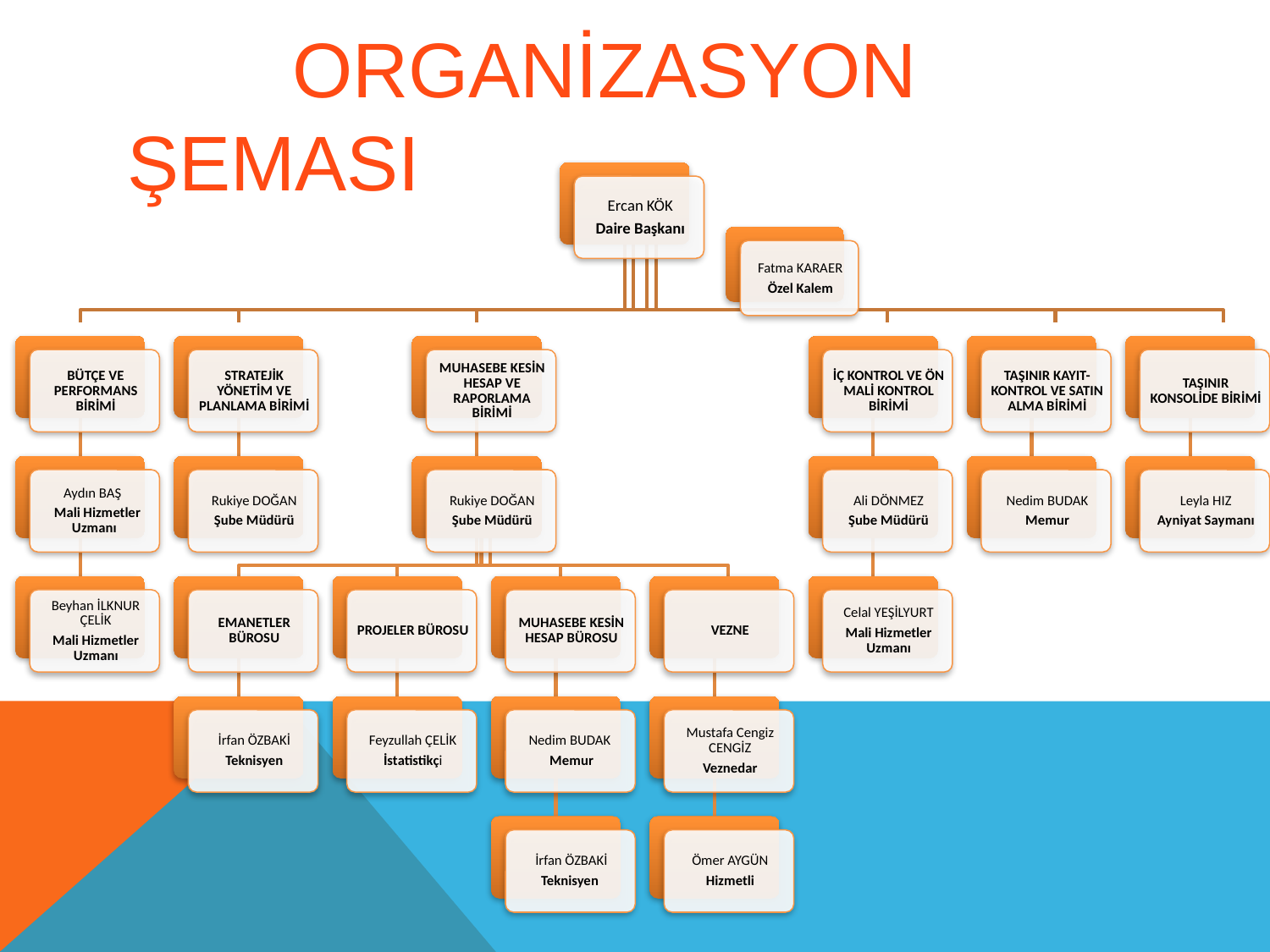

# ORGANİZASYON ŞEMASI
Ercan KÖK
Daire Başkanı
BÜTÇE VE PERFORMANS BİRİMİ
Aydın BAŞ
 Mali Hizmetler Uzmanı
Beyhan İLKNUR ÇELİK
Mali Hizmetler Uzmanı
STRATEJİK YÖNETİM VE PLANLAMA BİRİMİ
Rukiye DOĞAN
Şube Müdürü
MUHASEBE KESİN HESAP VE RAPORLAMA BİRİMİ
Rukiye DOĞAN
Şube Müdürü
EMANETLER BÜROSU
İrfan ÖZBAKİ
Teknisyen
PROJELER BÜROSU
Feyzullah ÇELİK
İstatistikçi
MUHASEBE KESİN HESAP BÜROSU
Nedim BUDAK
Memur
İrfan ÖZBAKİ
Teknisyen
VEZNE
Mustafa Cengiz CENGİZ
Veznedar
Ömer AYGÜN
Hizmetli
İÇ KONTROL VE ÖN MALİ KONTROL BİRİMİ
Ali DÖNMEZ
Şube Müdürü
Celal YEŞİLYURT
Mali Hizmetler Uzmanı
TAŞINIR KAYIT-KONTROL VE SATIN ALMA BİRİMİ
Nedim BUDAK
Memur
TAŞINIR KONSOLİDE BİRİMİ
Leyla HIZ
Ayniyat Saymanı
Fatma KARAER
Özel Kalem